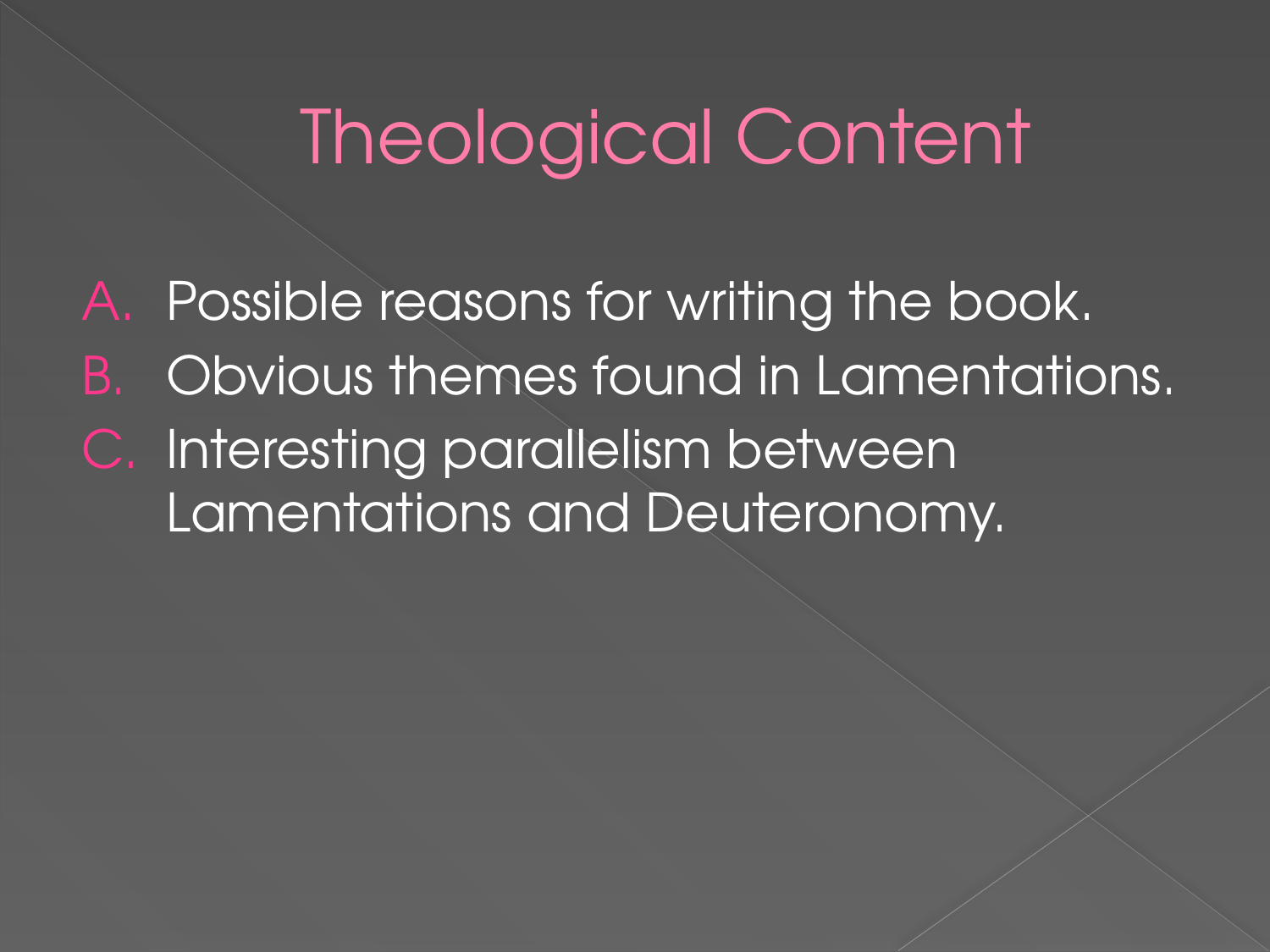

# Theological Content
Possible reasons for writing the book.
Obvious themes found in Lamentations.
Interesting parallelism between Lamentations and Deuteronomy.